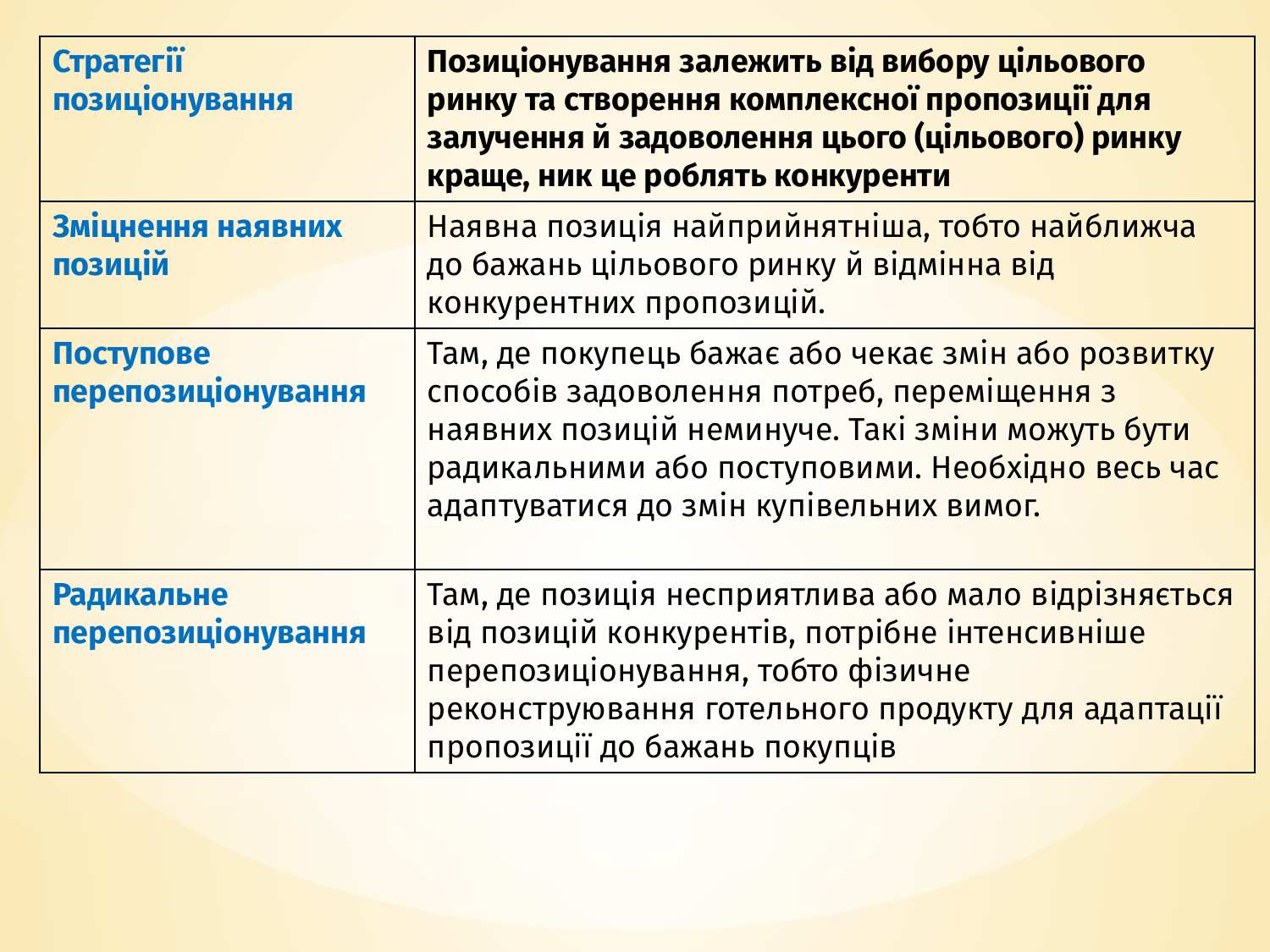

| Стратегії позиціонування | Позиціонування залежить від вибору цільового ринку та створення комплексної пропозиції для залучення й задоволення цього (цільового) ринку краще, ник це роблять конкуренти |
| --- | --- |
| Зміцнення наявних позицій | Наявна позиція найприйнятніша, тобто найближча до бажань цільового ринку й відмінна від конкурентних пропозицій. |
| Поступове перепозиціонування | Там, де покупець бажає або чекає змін або розвитку способів задоволення потреб, переміщення з наявних позицій неминуче. Такі зміни можуть бути радикальними або поступовими. Необхідно весь час адаптуватися до змін купівельних вимог. |
| Радикальне перепозиціонування | Там, де позиція несприятлива або мало відрізняється від позицій конкурентів, потрібне інтенсивніше перепозиціонування, тобто фізичне реконструювання готельного продукту для адаптації пропозиції до бажань покупців |